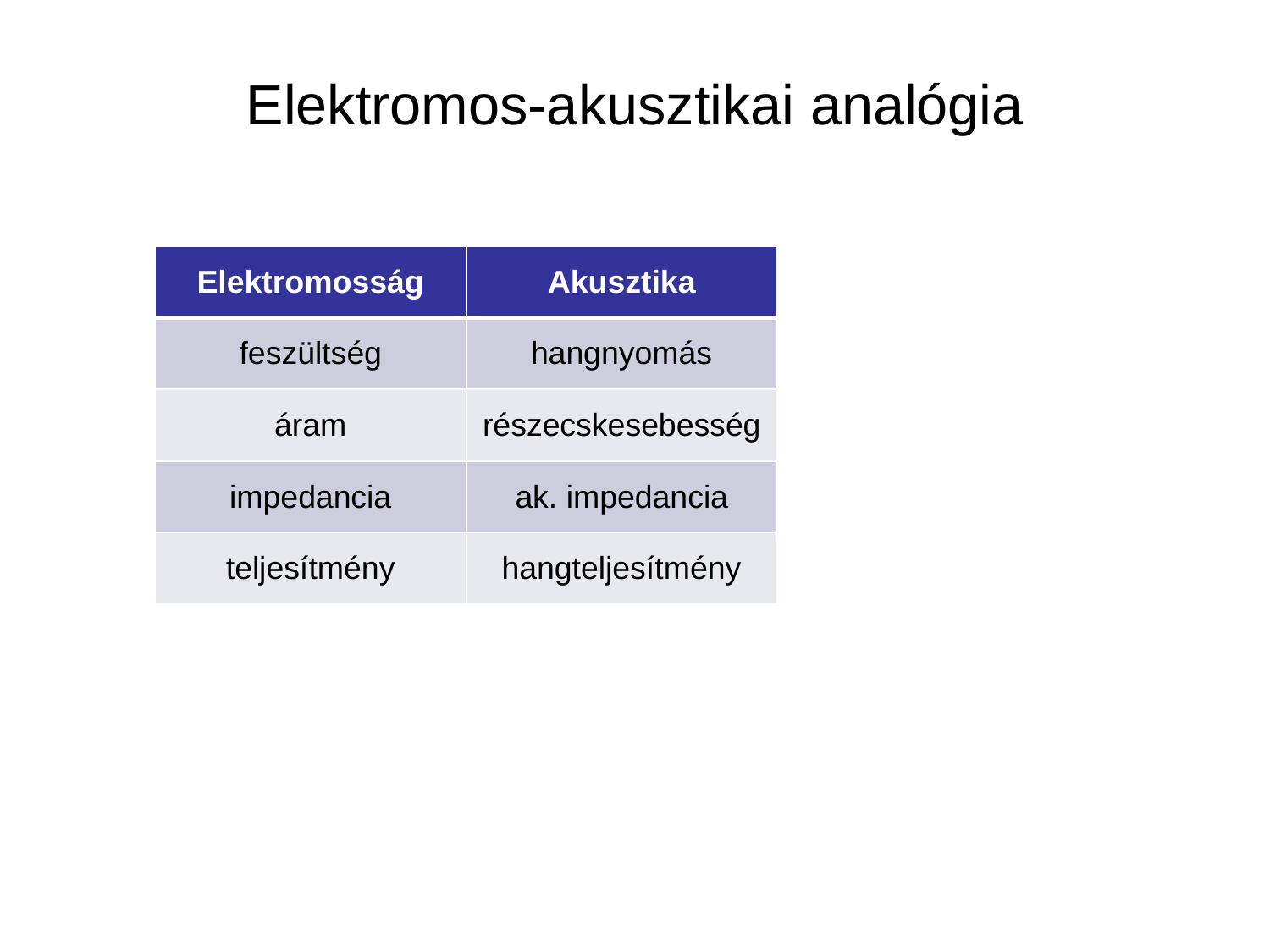

# Elektromos-akusztikai analógia
| Elektromosság | Akusztika |
| --- | --- |
| feszültség | hangnyomás |
| áram | részecskesebesség |
| impedancia | ak. impedancia |
| teljesítmény | hangteljesítmény |